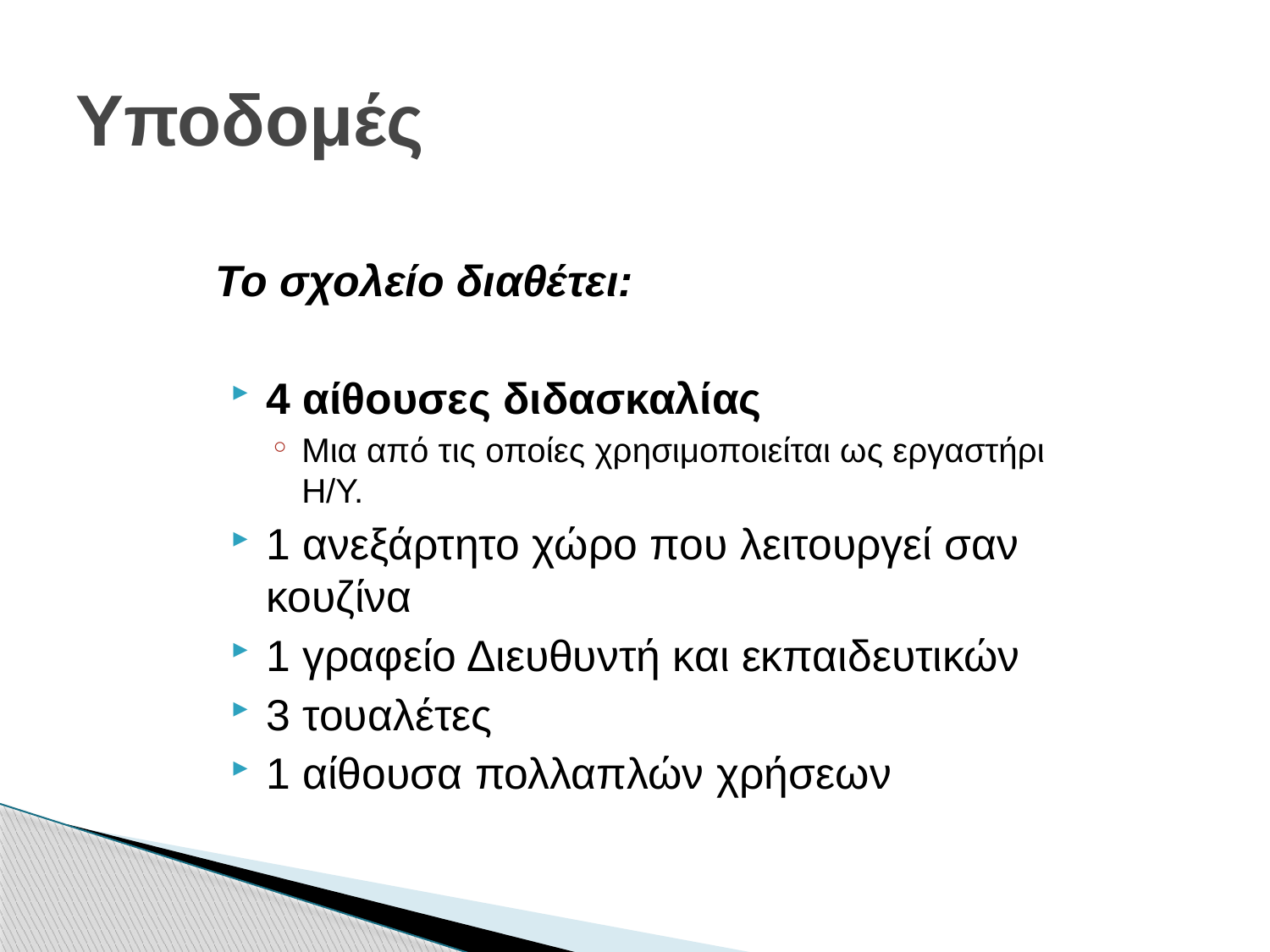

# Υποδομές
Το σχολείο διαθέτει:

4 αίθουσες διδασκαλίας
Μια από τις οποίες χρησιμοποιείται ως εργαστήρι Η/Υ.
1 ανεξάρτητο χώρο που λειτουργεί σαν κουζίνα
1 γραφείο Διευθυντή και εκπαιδευτικών
3 τουαλέτες
1 αίθουσα πολλαπλών χρήσεων